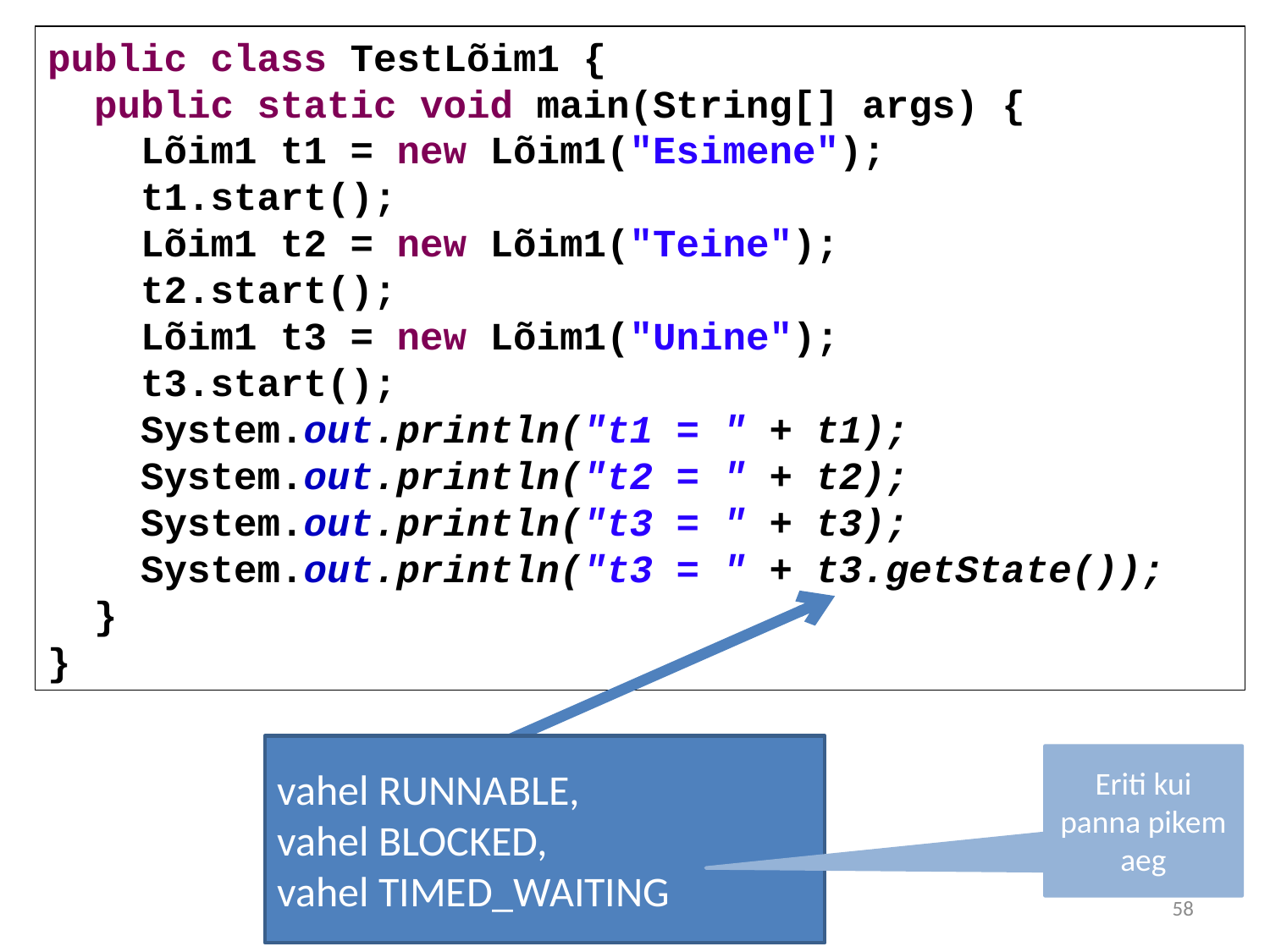

public class TestLõim1 {
  public static void main(String[] args) {
    Lõim1 t1 = new Lõim1("Esimene");
    t1.start();
    Lõim1 t2 = new Lõim1("Teine");
    t2.start();
    Lõim1 t3 = new Lõim1("Unine");
    t3.start();
    System.out.println("t1 = " + t1);
    System.out.println("t2 = " + t2);
    System.out.println("t3 = " + t3);
    System.out.println("t3 = " + t3.getState());
  }
}
vahel RUNNABLE,
vahel BLOCKED,
vahel TIMED_WAITING
Eriti kui panna pikem aeg
58